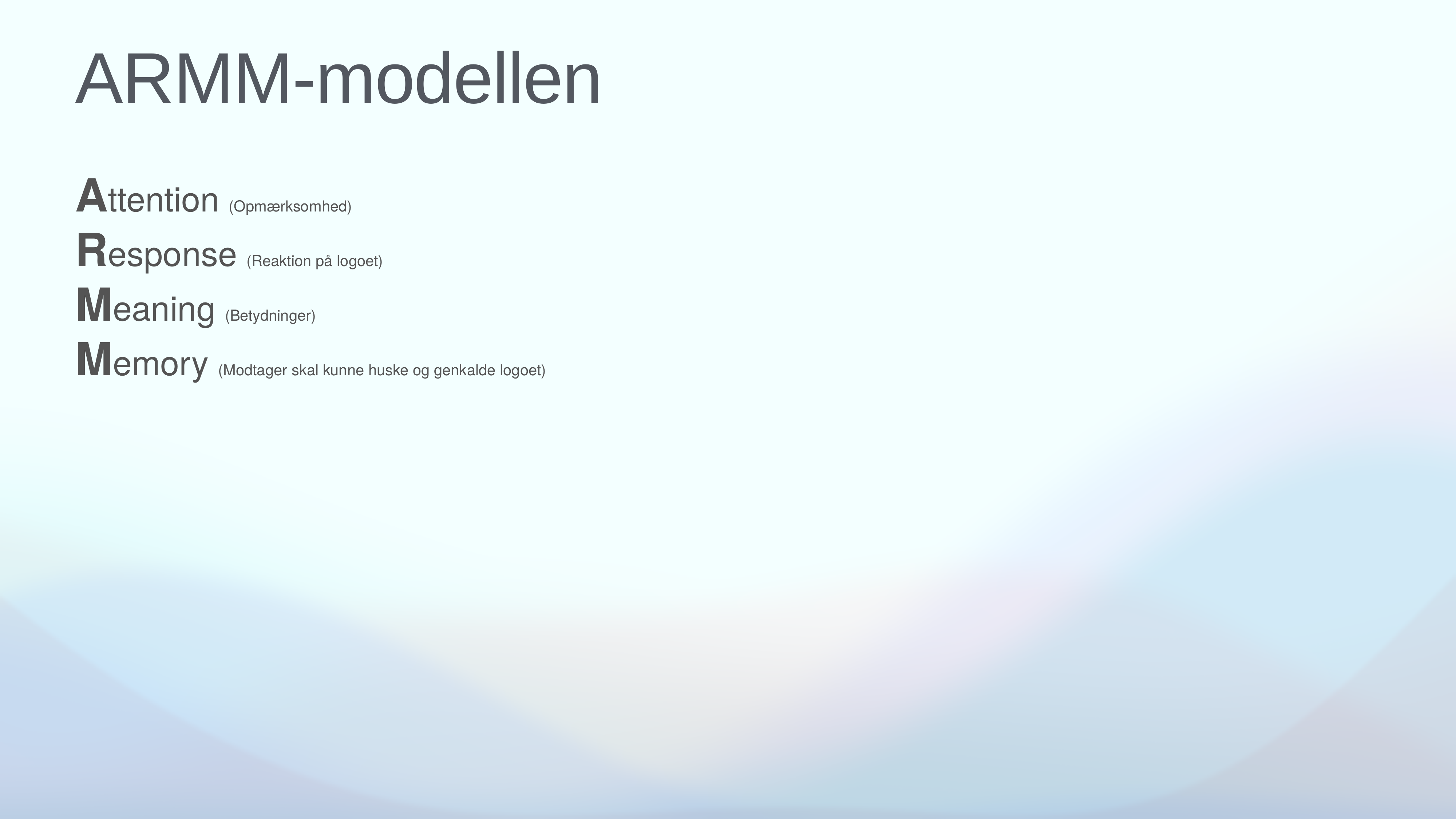

# ARMM-modellen
Attention (Opmærksomhed)
Response (Reaktion på logoet)
Meaning (Betydninger)
Memory (Modtager skal kunne huske og genkalde logoet)